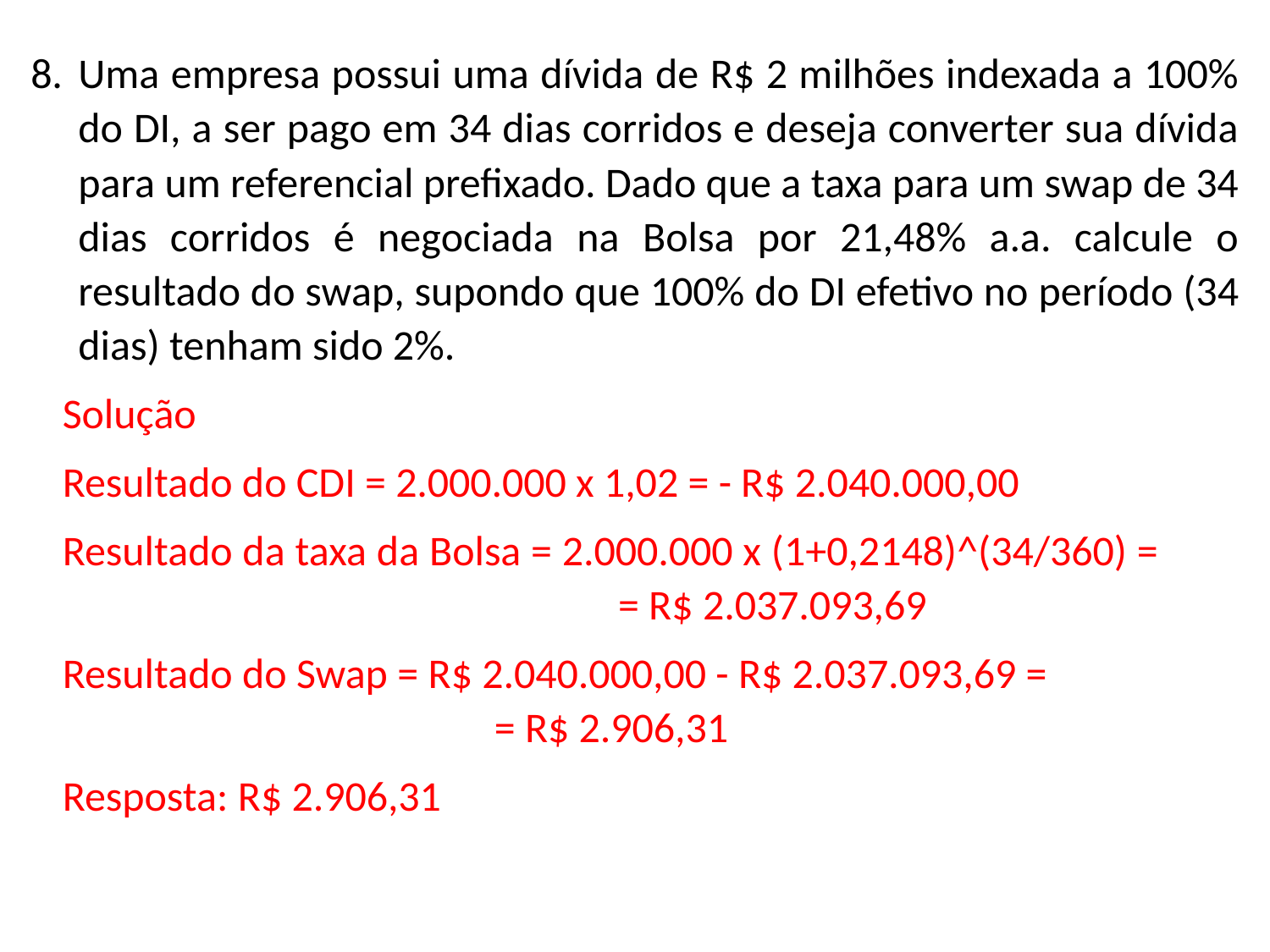

Uma empresa possui uma dívida de R$ 2 milhões indexada a 100% do DI, a ser pago em 34 dias corridos e deseja converter sua dívida para um referencial prefixado. Dado que a taxa para um swap de 34 dias corridos é negociada na Bolsa por 21,48% a.a. calcule o resultado do swap, supondo que 100% do DI efetivo no período (34 dias) tenham sido 2%.
Solução
Resultado do CDI = 2.000.000 x 1,02 = - R$ 2.040.000,00
Resultado da taxa da Bolsa = 2.000.000 x (1+0,2148)^(34/360) =           	                                             = R$ 2.037.093,69
Resultado do Swap = R$ 2.040.000,00 - R$ 2.037.093,69 =                     	                                = R$ 2.906,31
Resposta: R$ 2.906,31